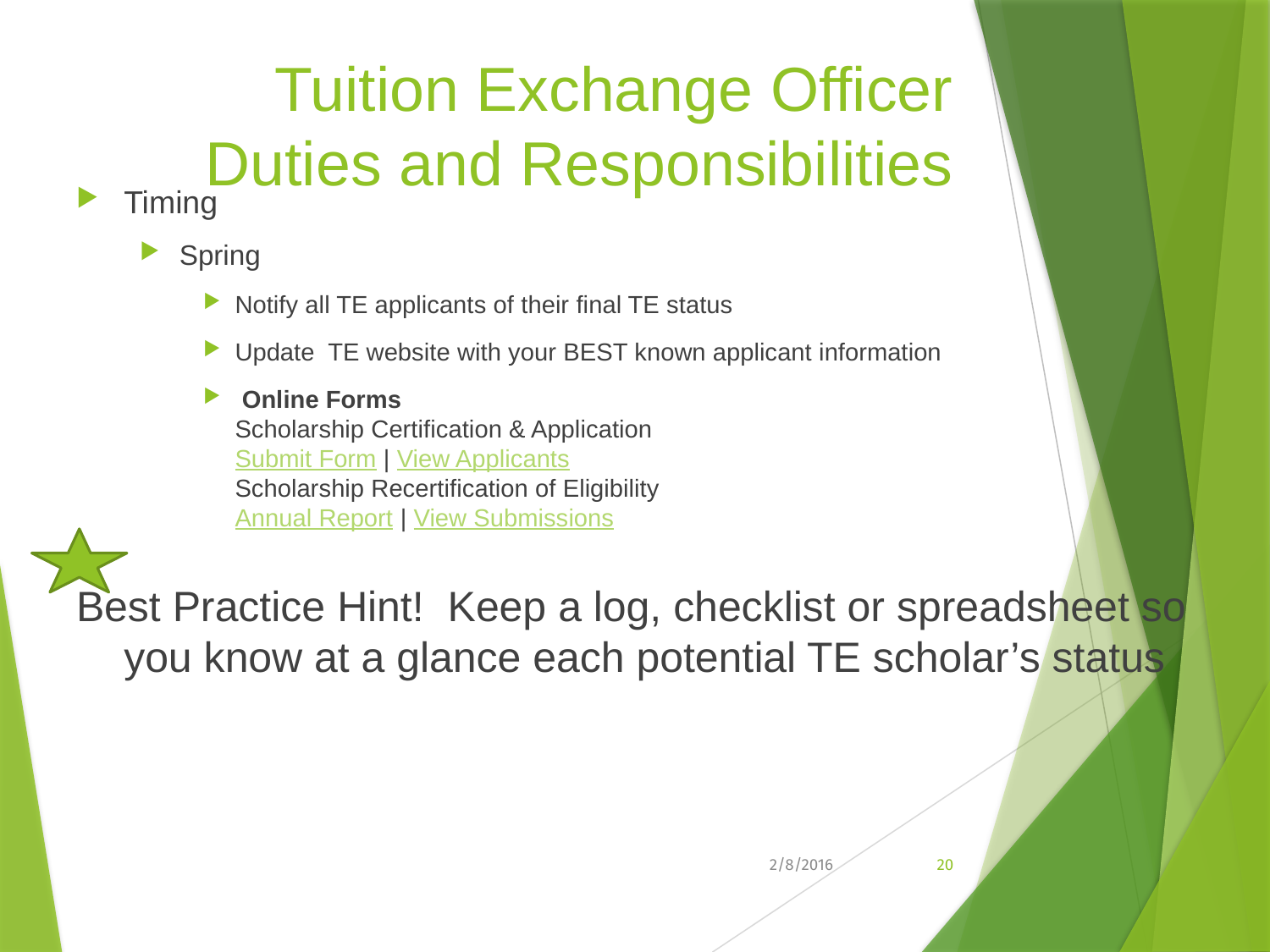

# Tuition Exchange Officer Duties and Responsibilities
Timing
Spring
Notify all TE applicants of their final TE status
Update  TE website with your BEST known applicant information
 Online Forms
Scholarship Certification & Application
Submit Form | View Applicants
Scholarship Recertification of Eligibility
Annual Report | View Submissions
Best Practice Hint!  Keep a log, checklist or spreadsheet so you know at a glance each potential TE scholar’s status

2/8/2016
20